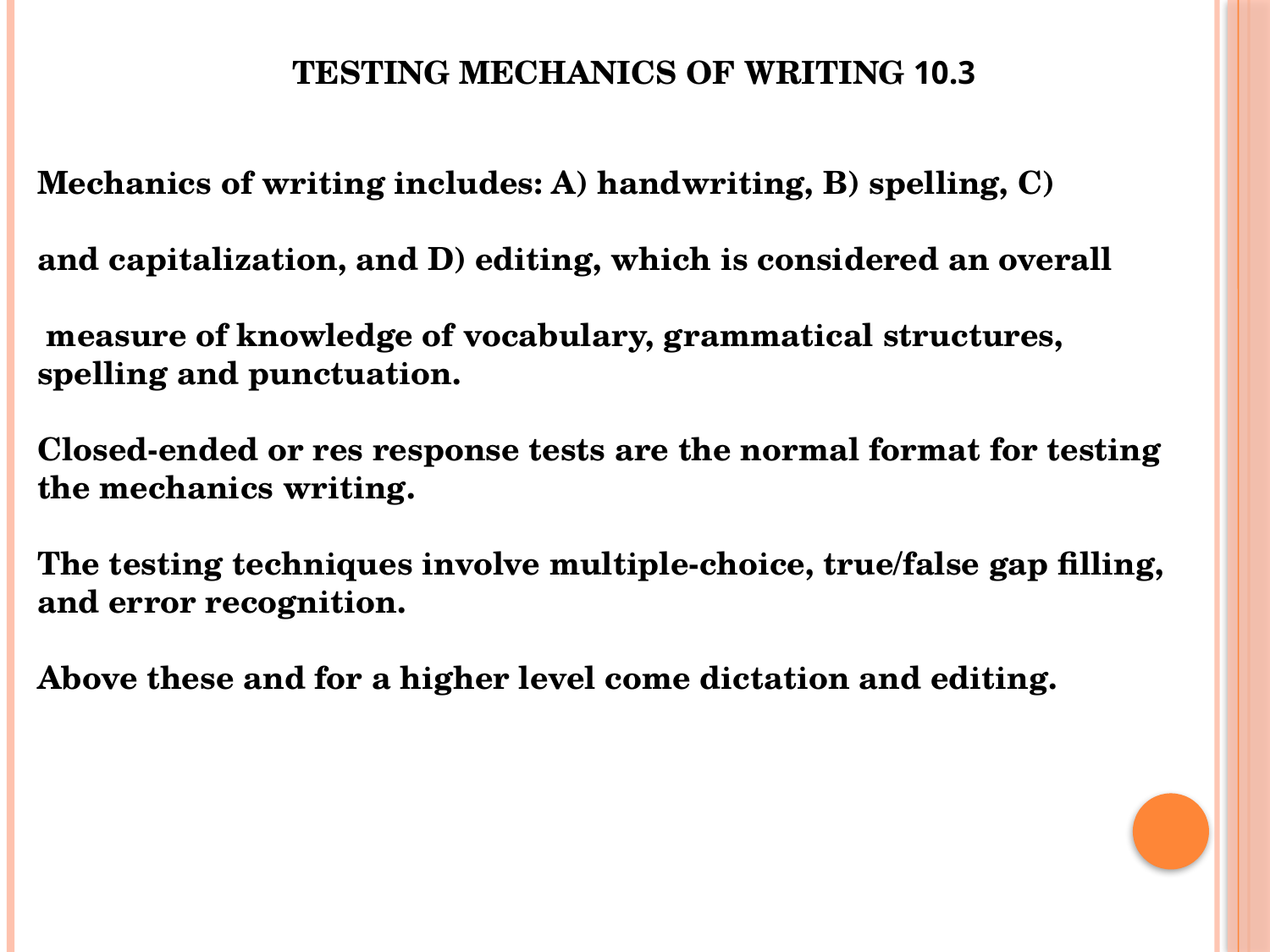

10.3 TESTING MECHANICS OF WRITING
Mechanics of writing includes: A) handwriting, B) spelling, C)

and capitalization, and D) editing, which is considered an overall

 measure of knowledge of vocabulary, grammatical structures, spelling and punctuation.

Closed-ended or res response tests are the normal format for testing the mechanics writing.

The testing techniques involve multiple-choice, true/false gap filling, and error recognition.

Above these and for a higher level come dictation and editing.